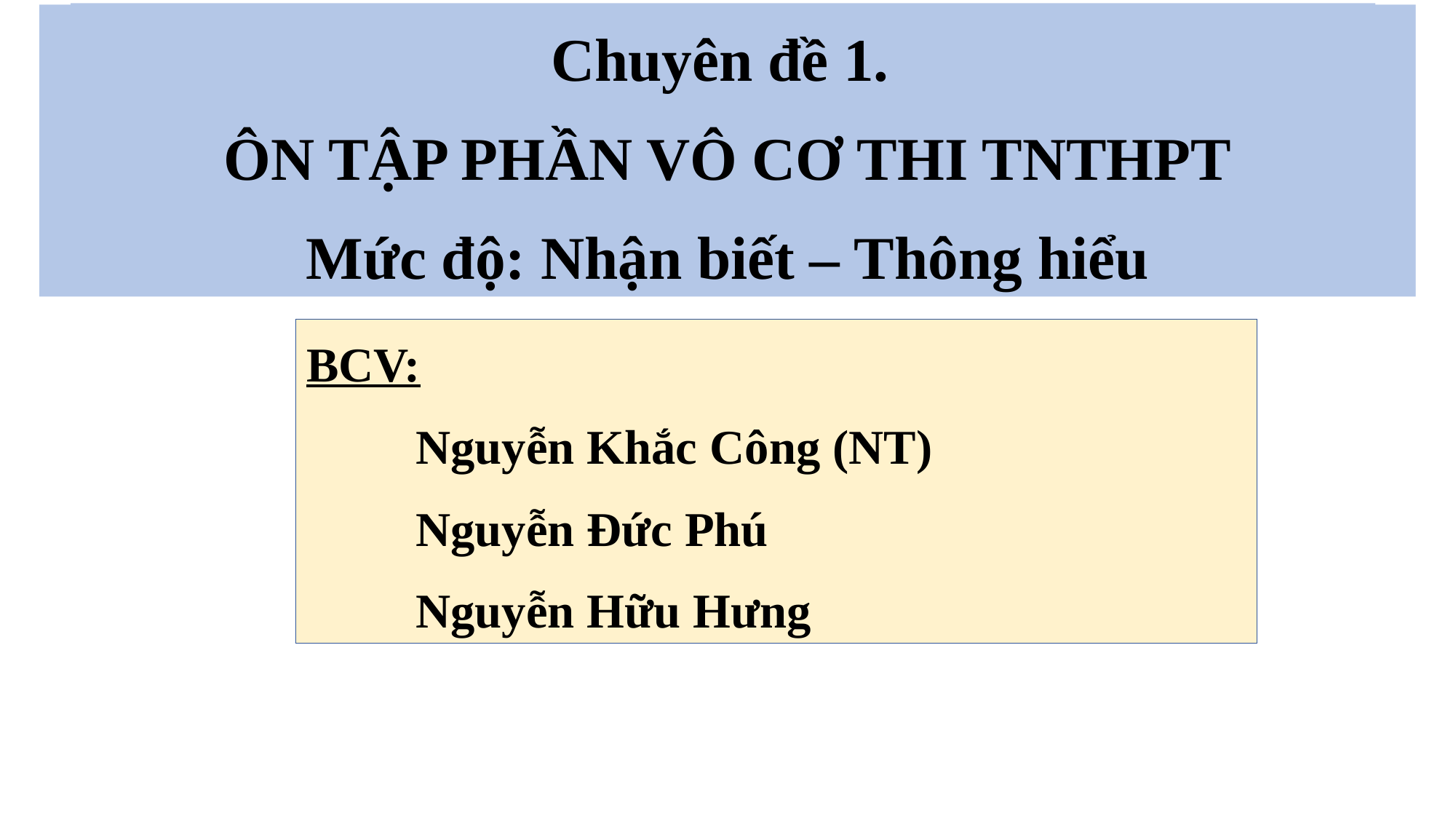

Chuyên đề 1.
ÔN TẬP PHẦN VÔ CƠ THI TNTHPT
Mức độ: Nhận biết – Thông hiểu
BCV:
	Nguyễn Khắc Công (NT)
	Nguyễn Đức Phú
	Nguyễn Hữu Hưng